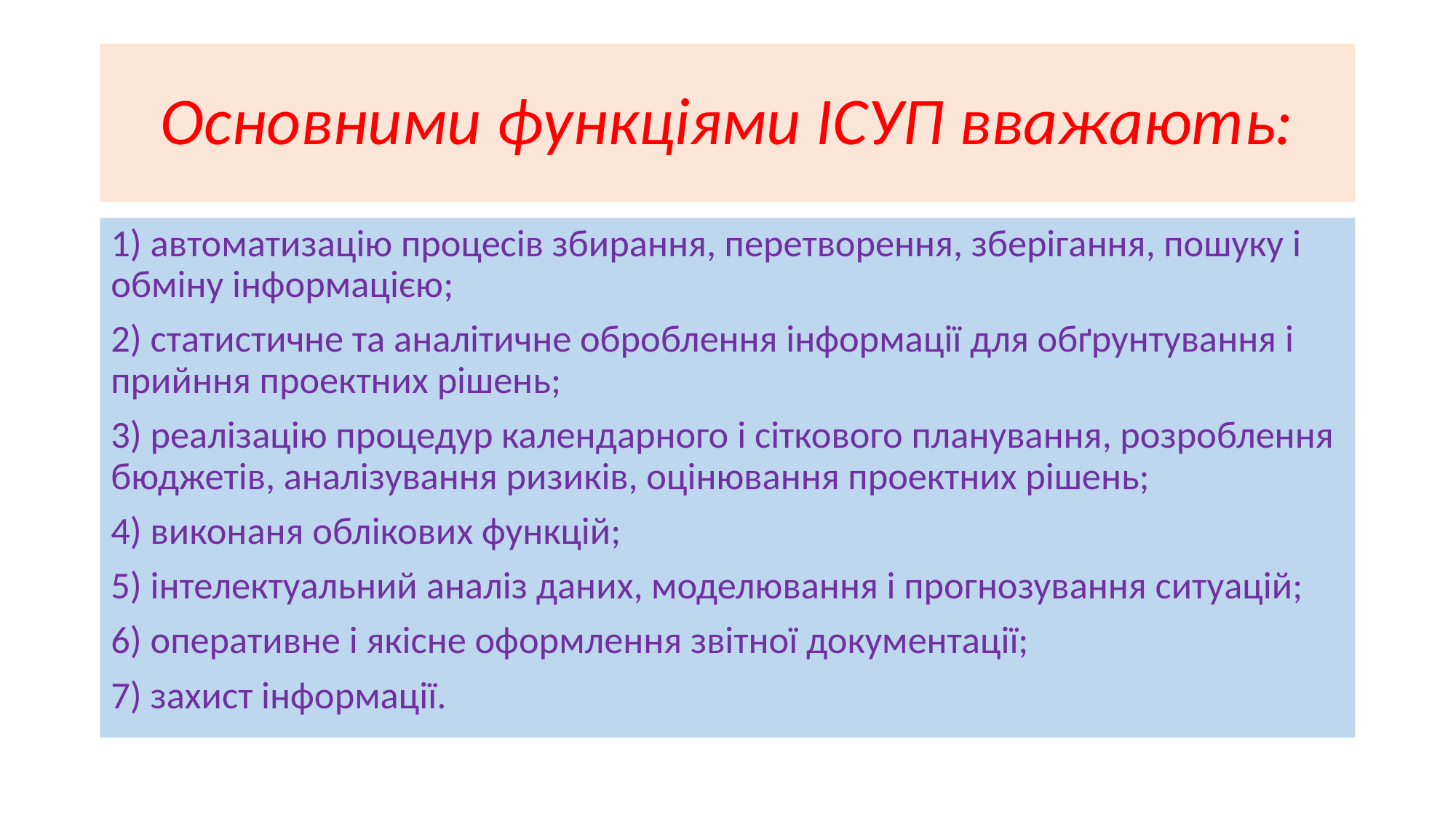

# Основними функціями ІСУП вважають:
1) автоматизацію процесів збирання, перетворення, зберігання, пошуку і обміну інформацією;
2) статистичне та аналітичне оброблення інформації для обґрунтування і прийння проектних рішень;
3) реалізацію процедур календарного і сіткового планування, розроблення бюджетів, аналізування ризиків, оцінювання проектних рішень;
4) виконаня облікових функцій;
5) інтелектуальний аналіз даних, моделювання і прогнозування ситуацій;
6) оперативне і якісне оформлення звітної документації;
7) захист інформації.